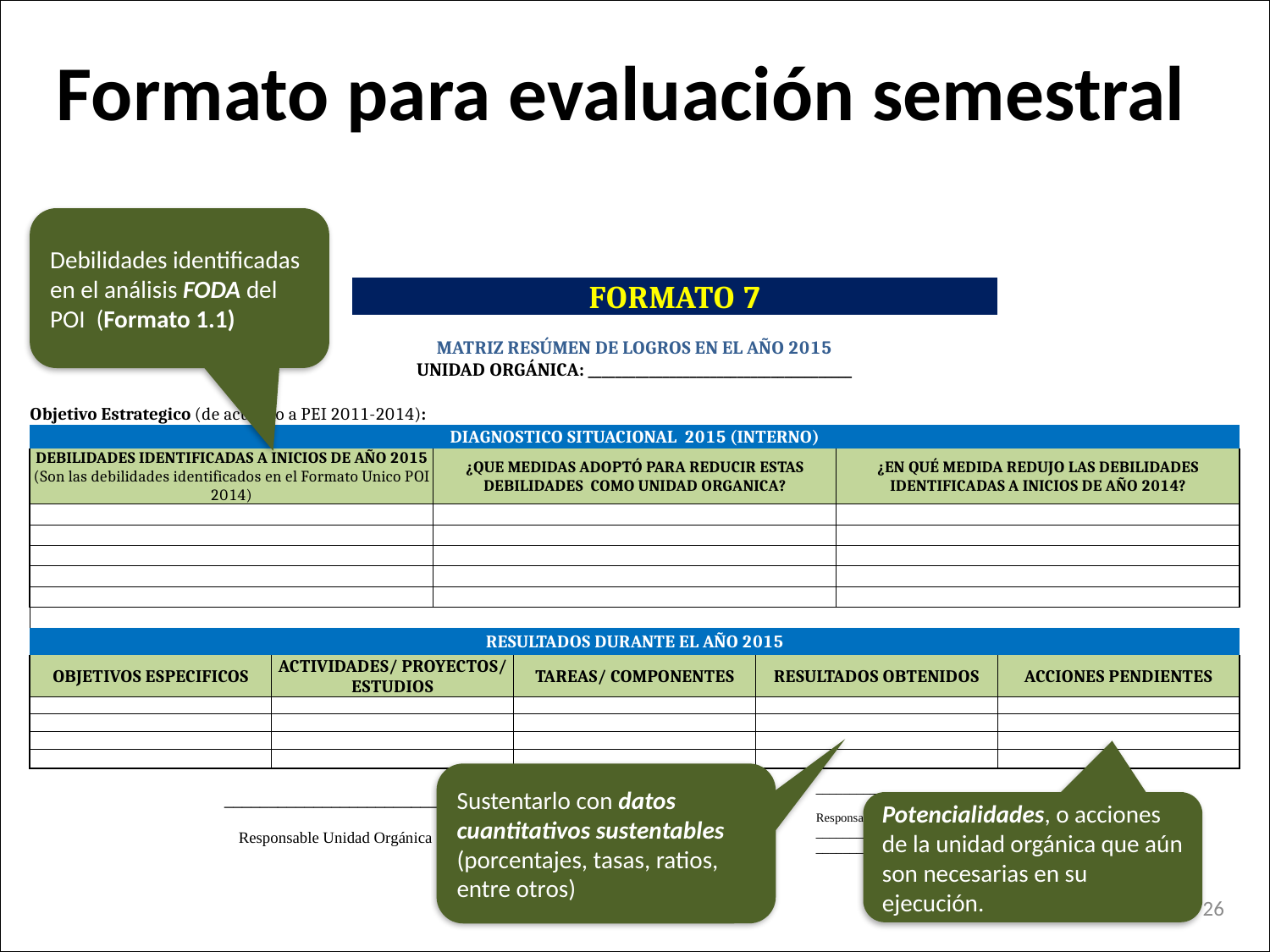

# Formato para evaluación semestral
|  |  |  |  |  |  |  |  |  |  |  |  |  |  |  |
| --- | --- | --- | --- | --- | --- | --- | --- | --- | --- | --- | --- | --- | --- | --- |
|  |  |  |  |  |  |  |  |  |  |  |  |  |  |  |
|  |  |  |  |  |  |  |  |  |  |  |  |  |  |  |
|  |  |  |  |  |  |  |  |  |  |  |  |  |  |  |
|  |  |  |  | FORMATO 7 |  |  |  |  |  |  |  |  |  |  |
|  |  |  |  |  |  |  |  |  |  |  |  |  |  |  |
| MATRIZ RESÚMEN DE LOGROS EN EL AÑO 2015 |  |  |  |  |  |  |  |  |  |  |  |  |  |  |
| UNIDAD ORGÁNICA: \_\_\_\_\_\_\_\_\_\_\_\_\_\_\_\_\_\_\_\_\_\_\_\_\_\_\_\_\_\_\_\_\_\_\_\_\_\_\_ |  |  |  |  |  |  |  |  |  |  |  |  |  |  |
|  |  |  |  |  |  |  |  |  |  |  |  |  |  |  |
| Objetivo Estrategico (de acuerdo a PEI 2011-2014): |  |  |  |  |  |  |  |  |  |  |  |  |  |  |
| DIAGNOSTICO SITUACIONAL 2015 (INTERNO) |  |  |  |  |  |  |  |  |  |  |  |  |  |  |
| DEBILIDADES IDENTIFICADAS A INICIOS DE AÑO 2015 (Son las debilidades identificados en el Formato Unico POI 2014) |  |  |  |  | ¿QUE MEDIDAS ADOPTÓ PARA REDUCIR ESTAS DEBILIDADES COMO UNIDAD ORGANICA? |  |  |  |  | ¿EN QUÉ MEDIDA REDUJO LAS DEBILIDADES IDENTIFICADAS A INICIOS DE AÑO 2014? |  |  |  |  |
|  |  |  |  |  |  |  |  |  |  |  |  |  |  |  |
|  |  |  |  |  |  |  |  |  |  |  |  |  |  |  |
|  |  |  |  |  |  |  |  |  |  |  |  |  |  |  |
|  |  |  |  |  |  |  |  |  |  |  |  |  |  |  |
|  |  |  |  |  |  |  |  |  |  |  |  |  |  |  |
|  |  |  |  |  |  |  |  |  |  |  |  |  |  |  |
| RESULTADOS DURANTE EL AÑO 2015 |  |  |  |  |  |  |  |  |  |  |  |  |  |  |
| OBJETIVOS ESPECIFICOS |  |  | ACTIVIDADES/ PROYECTOS/ ESTUDIOS |  |  | TAREAS/ COMPONENTES |  |  | RESULTADOS OBTENIDOS |  |  | ACCIONES PENDIENTES |  |  |
|  |  |  |  |  |  |  |  |  |  |  |  |  |  |  |
|  |  |  |  |  |  |  |  |  |  |  |  |  |  |  |
|  |  |  |  |  |  |  |  |  |  |  |  |  |  |  |
|  |  |  |  |  |  |  |  |  |  |  |  |  |  |  |
|  |  |  |  |  |  |  |  |  |  |  |  |  |  |  |
|  |  |  |  |  |  |  |  |  |  |  |  |  |  |  |
|  |  |  |  |  |  |  |  |  |  |  |  |  |  |  |
|  |  |  |  |  |  |  |  |  |  |  |  |  |  |  |
|  |  |  |  |  |  |  |  |  |  |  |  |  |  |  |
|  |  |  |  |  |  |  |  |  |  |  |  |  |  |  |
|  |  |  |  |  |  |  |  |  |  |  |  |  |  |  |
|  |  |  |  |  |  |  |  |  |  |  |  |  |  |  |
|  |  |  |  |  |  |  |  |  |  |  |  |  |  |  |
|  |  |  |  |  |  |  |  |  |  |  |  |  |  |  |
| Nota: El presente formato tiene carácter de Declaración Jurada, por lo tanto deberá ser rellenado y sustentado con la debida responsabilidad del caso. |  |  |  |  |  |  |  |  |  |  |  |  |  |  |
Debilidades identificadas en el análisis FODA del POI  (Formato 1.1)
Sustentarlo con datos cuantitativos sustentables (porcentajes, tasas, ratios, entre otros)
____________________________

Responsable de elaboración
NOMBRE Y AP.: __________________
DNI.: ___________________________

_________________________

Responsable Unidad Orgánica

Potencialidades, o acciones  de la unidad orgánica que aún son necesarias en su ejecución.
26